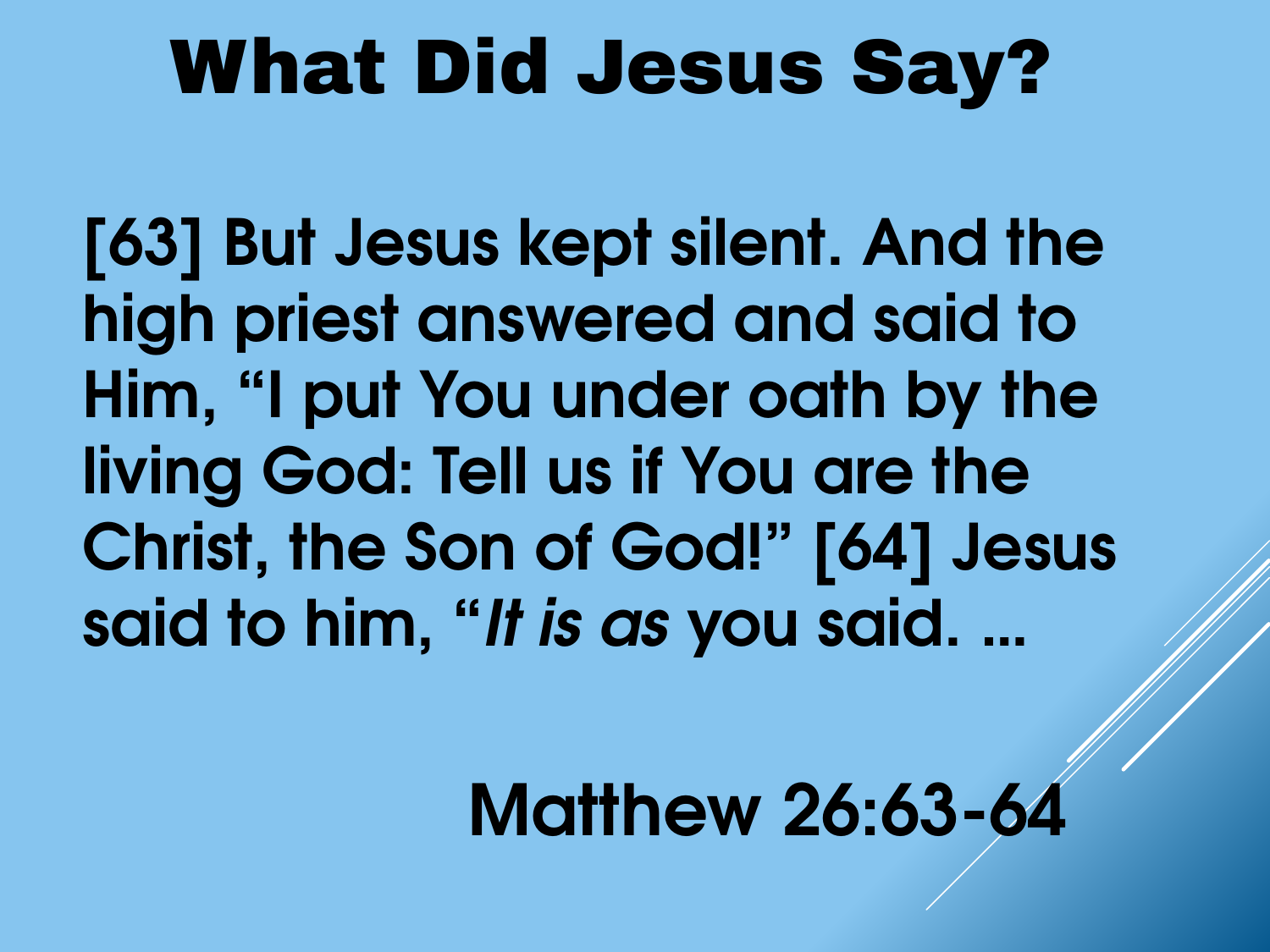

What Did Jesus Say?

[63] But Jesus kept silent. And the high priest answered and said to Him, “I put You under oath by the living God: Tell us if You are the Christ, the Son of God!” [64] Jesus said to him, “It is as you said. …

Matthew 26:63-64